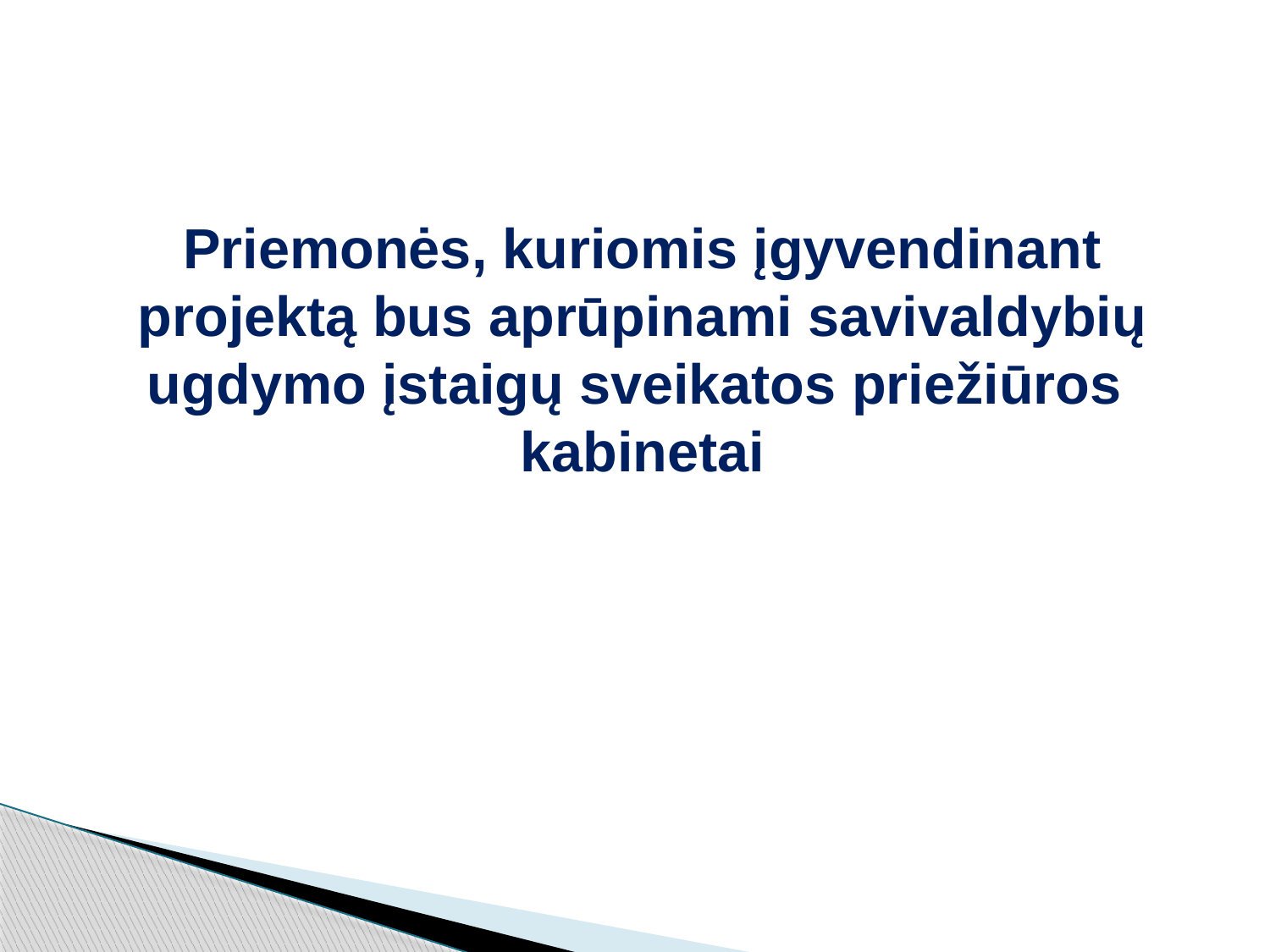

Priemonės, kuriomis įgyvendinant projektą bus aprūpinami savivaldybių ugdymo įstaigų sveikatos priežiūros  kabinetai